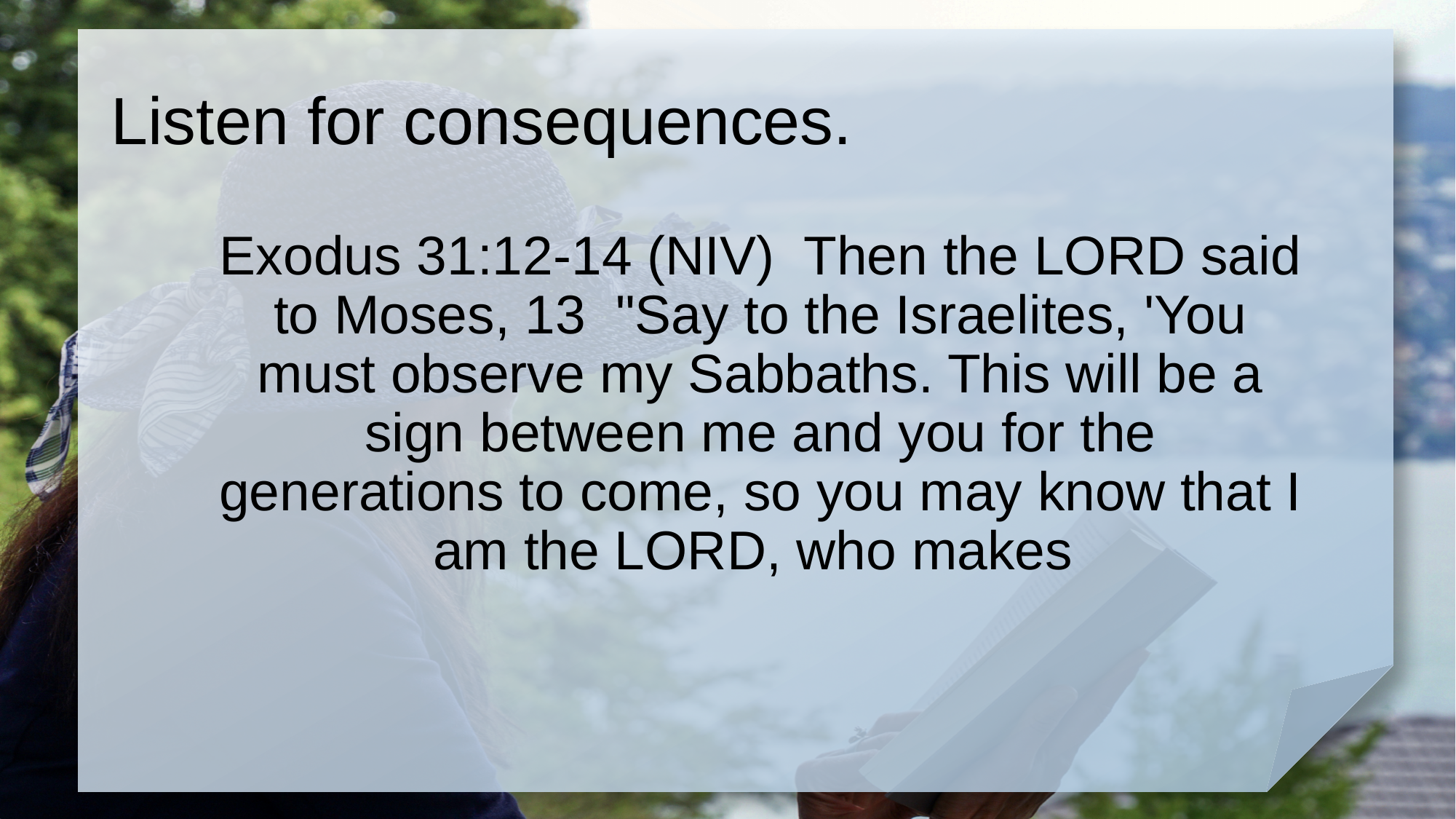

# Listen for consequences.
Exodus 31:12-14 (NIV)  Then the LORD said to Moses, 13  "Say to the Israelites, 'You must observe my Sabbaths. This will be a sign between me and you for the generations to come, so you may know that I am the LORD, who makes